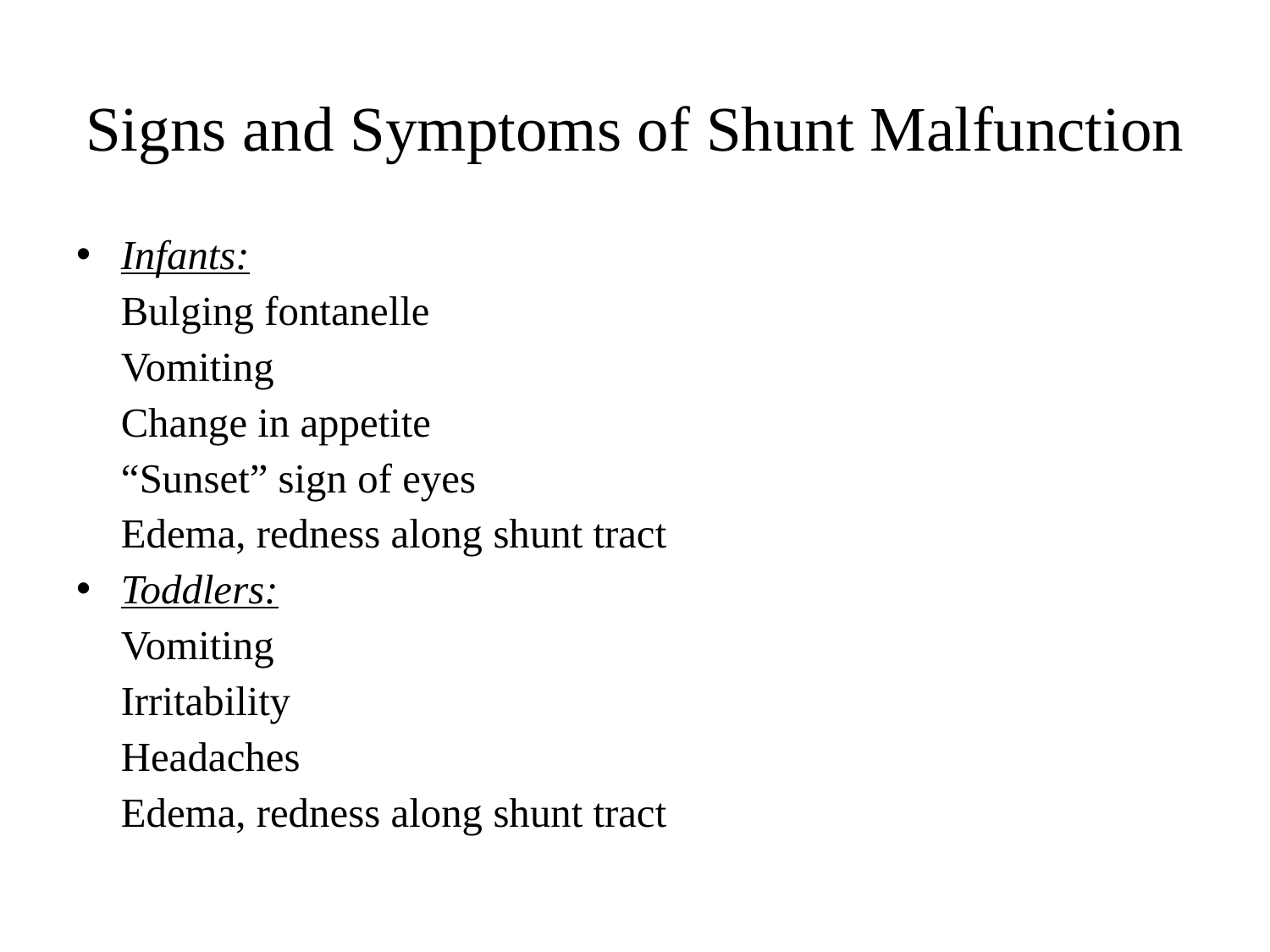

# Signs and Symptoms of Shunt Malfunction
Infants:
	Bulging fontanelle
	Vomiting
	Change in appetite
	“Sunset” sign of eyes
	Edema, redness along shunt tract
Toddlers:
	Vomiting
	Irritability
	Headaches
	Edema, redness along shunt tract